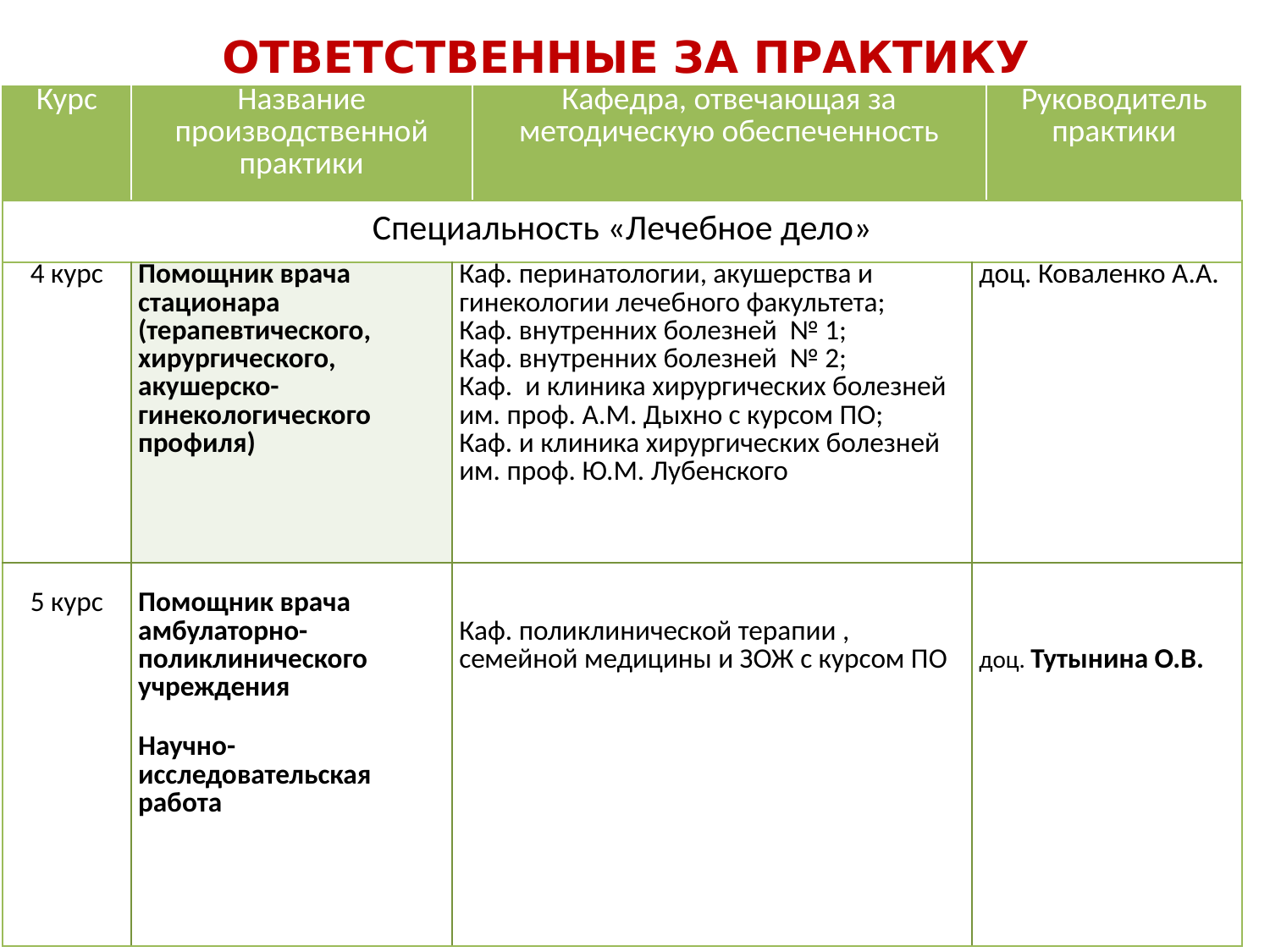

# ОТВЕТСТВЕННЫЕ ЗА ПРАКТИКУ
| Курс | Название производственной практики |  | Кафедра, отвечающая за методическую обеспеченность |  | Руководитель практики |
| --- | --- | --- | --- | --- | --- |
| Специальность «Лечебное дело» |  |  |  |  |  |
| 4 курс | Помощник врача стационара (терапевтического, хирургического, акушерско-гинекологического профиля) | Каф. перинатологии, акушерства и гинекологии лечебного факультета; Каф. внутренних болезней № 1; Каф. внутренних болезней № 2; Каф. и клиника хирургических болезней им. проф. А.М. Дыхно с курсом ПО; Каф. и клиника хирургических болезней им. проф. Ю.М. Лубенского |  | доц. Коваленко А.А. |  |
| 5 курс | Помощник врача амбулаторно-поликлинического учреждения Научно-исследовательская работа | Каф. поликлинической терапии , семейной медицины и ЗОЖ с курсом ПО |  | доц. Тутынина О.В. |  |